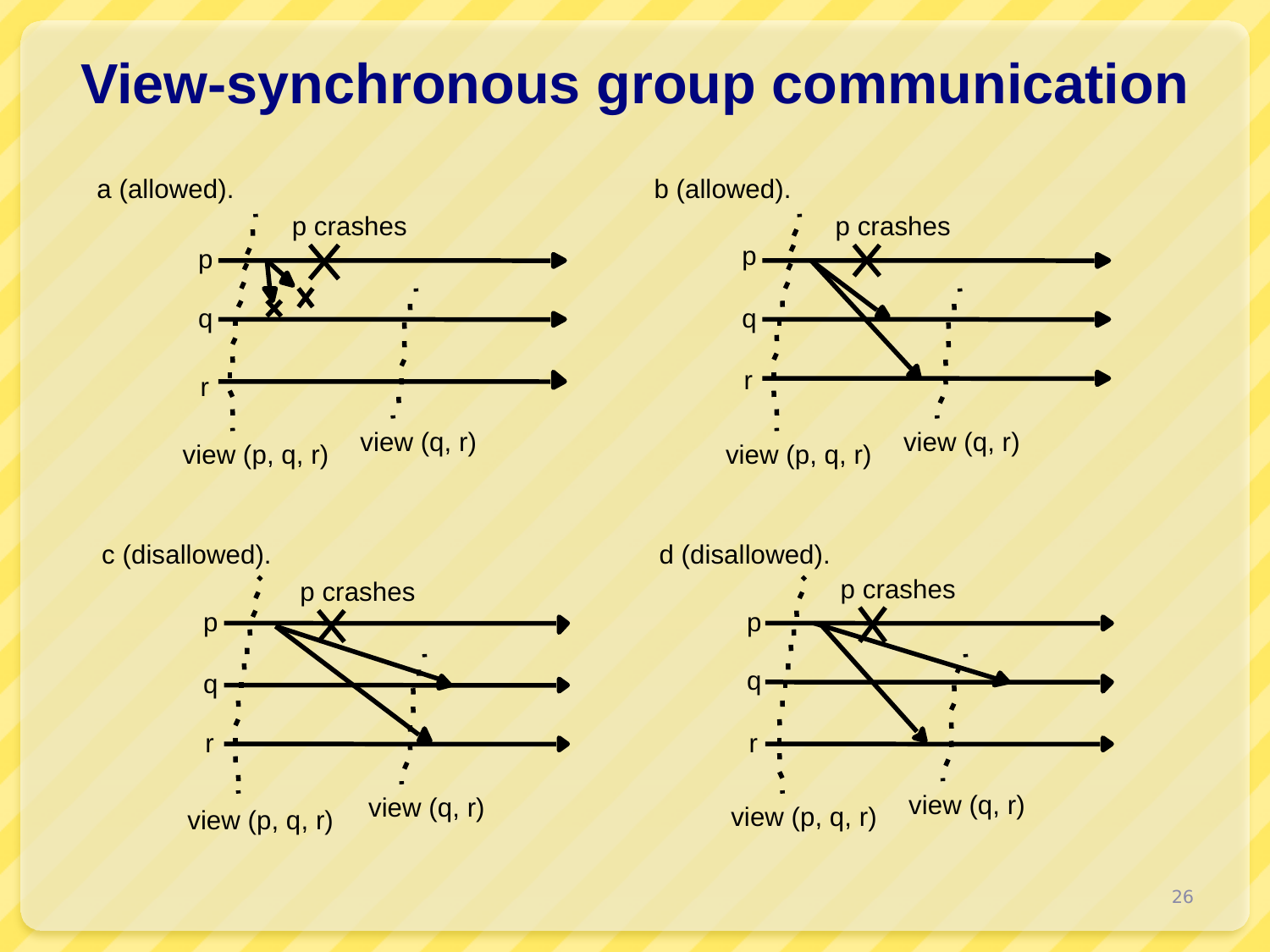

# View-synchronous group communication
a (allowed).
b (allowed).
p crashes
p crashes

p
p

q
q

r

r

view (q, r)
view (q, r)

view (p, q, r)
view (p, q, r)
c (disallowed).
d (disallowed).
p crashes
p crashes

p
p

q

q

r
r

view (q, r)

view (q, r)
view (p, q, r)
view (p, q, r)
26